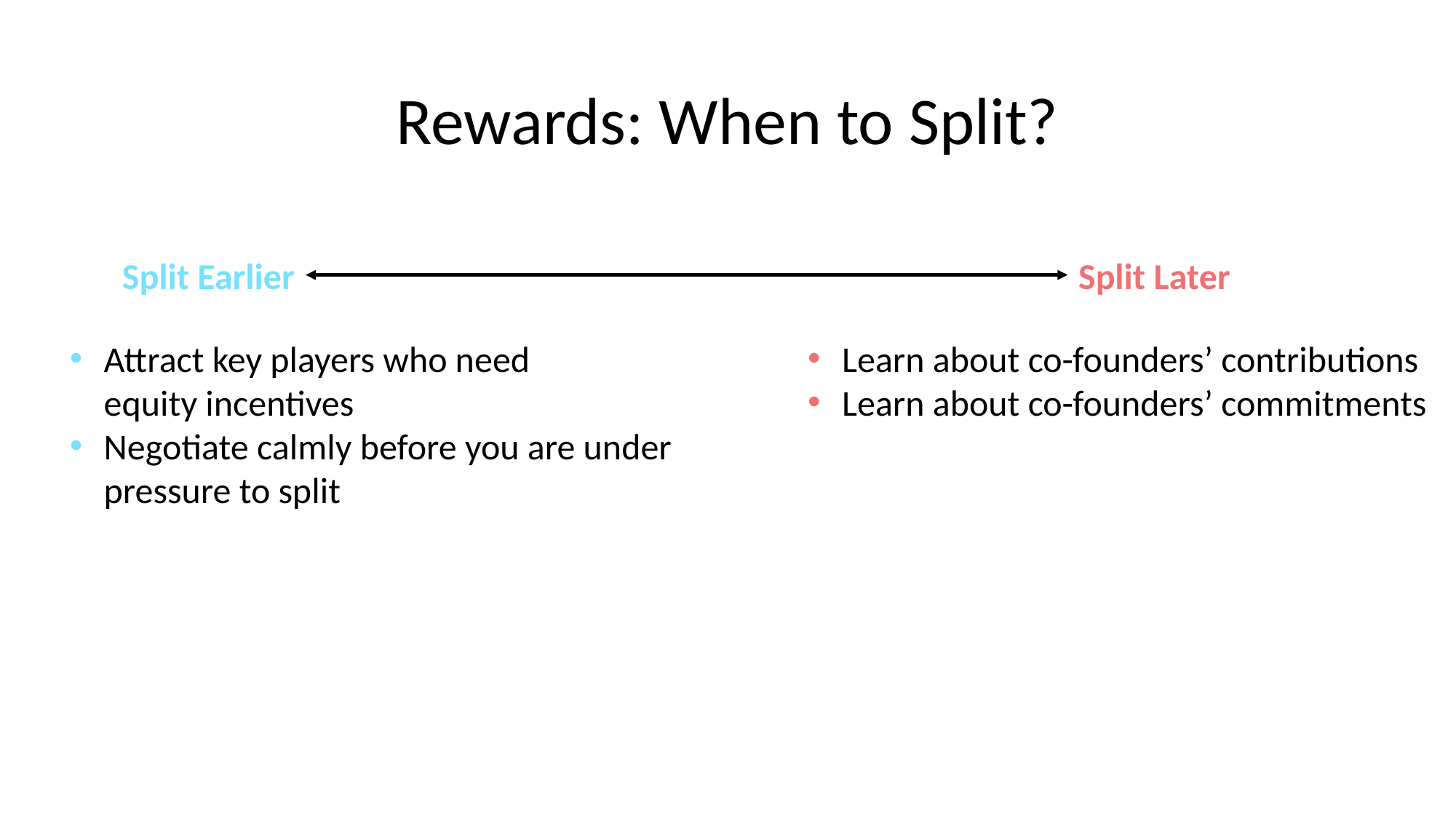

# Rewards: When to Split?
Split Earlier
Split Later
Attract key players who need
equity incentives
Negotiate calmly before you are under
pressure to split
Learn about co-founders’ contributions
Learn about co-founders’ commitments